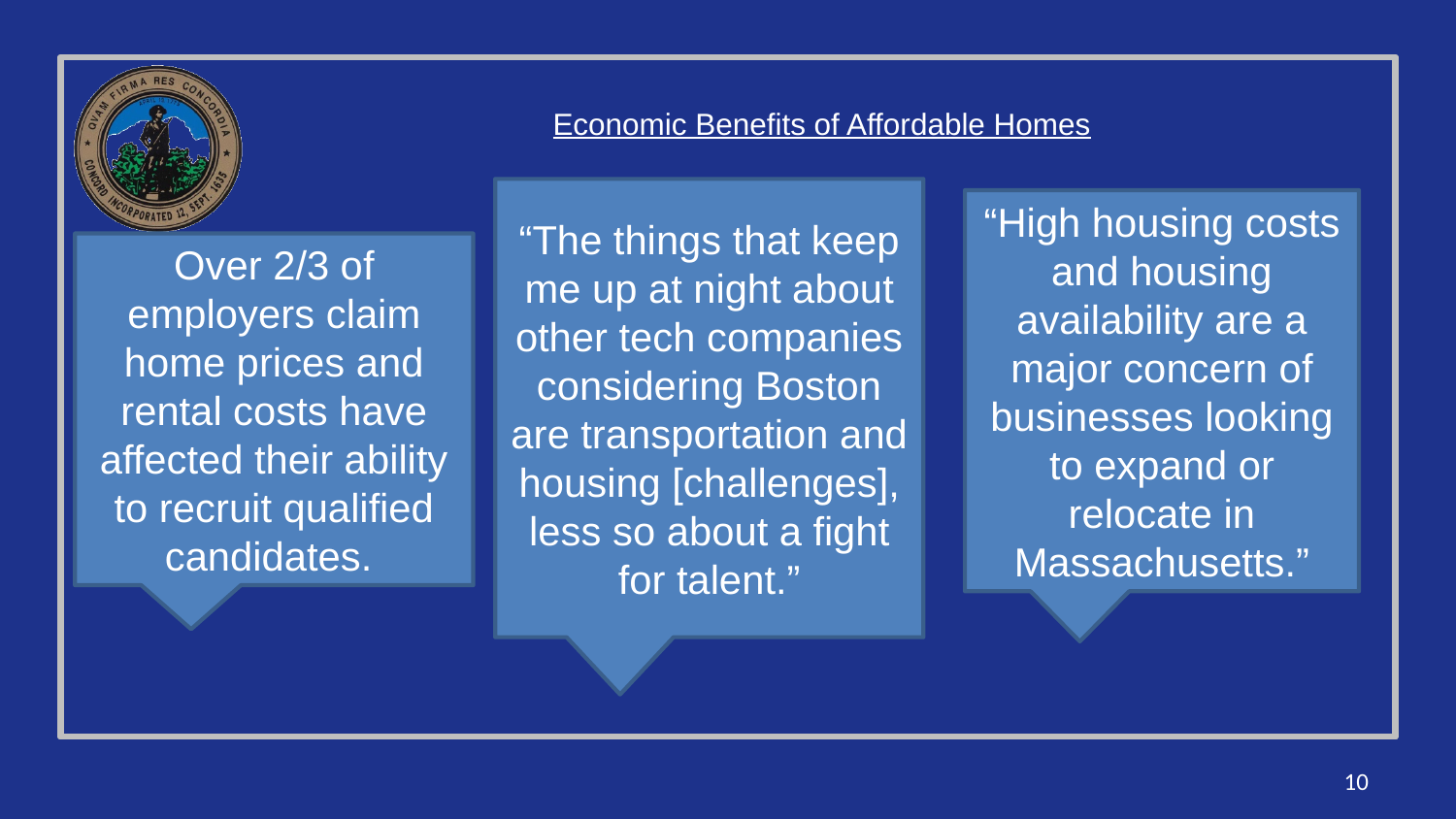

# Economic Benefits of Affordable Homes

“The things that keep me up at night about other tech companies considering Boston are transportation and housing [challenges], less so about a fight for talent.”
“High housing costs and housing availability are a major concern of businesses looking to expand or relocate in Massachusetts.”
Over 2/3 of employers claim home prices and rental costs have affected their ability to recruit qualified candidates.
10